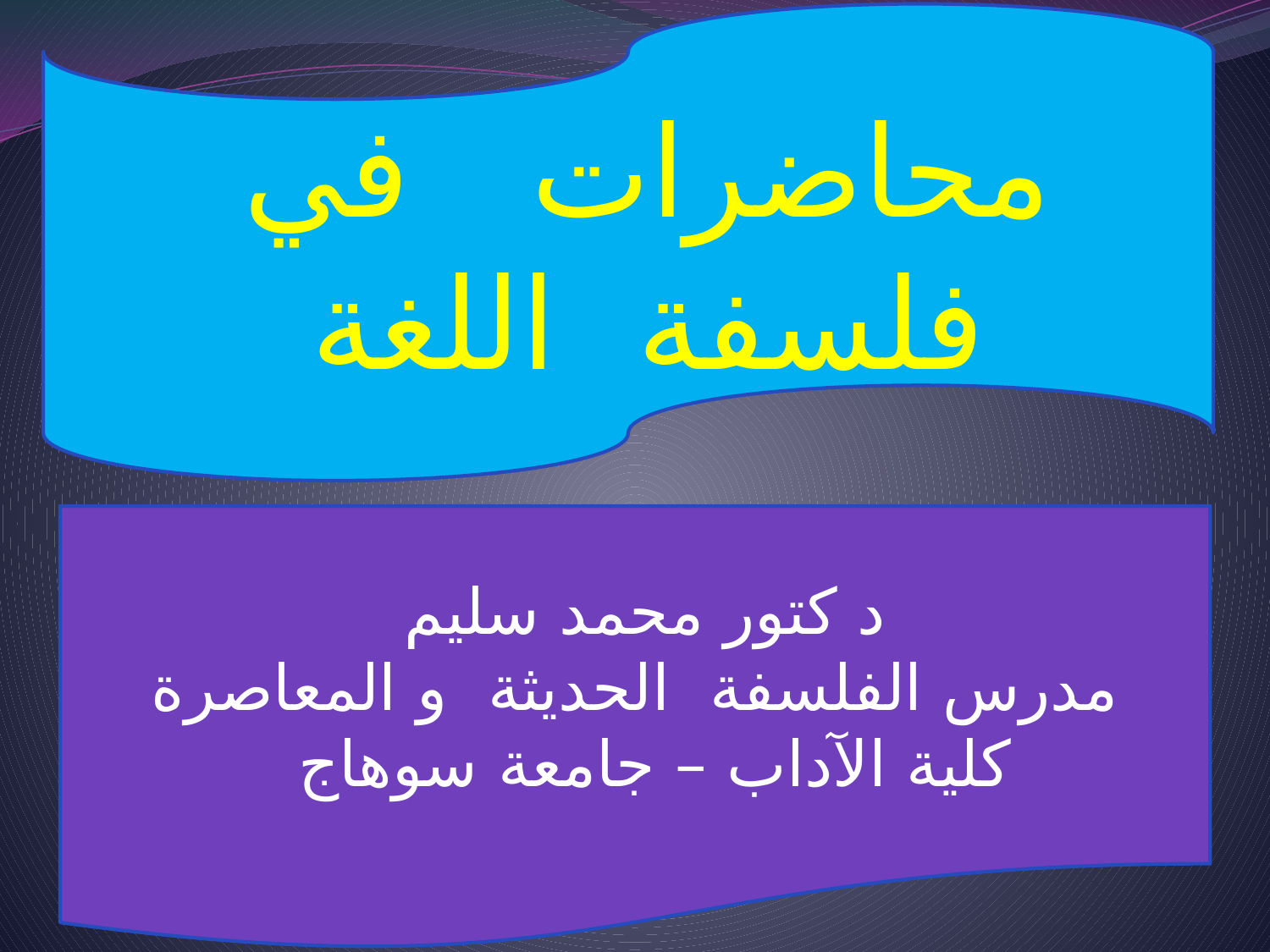

محاضرات   في  فلسفة  اللغة
د كتور محمد سليم
مدرس الفلسفة  الحديثة  و المعاصرة
كلية الآداب – جامعة سوهاج